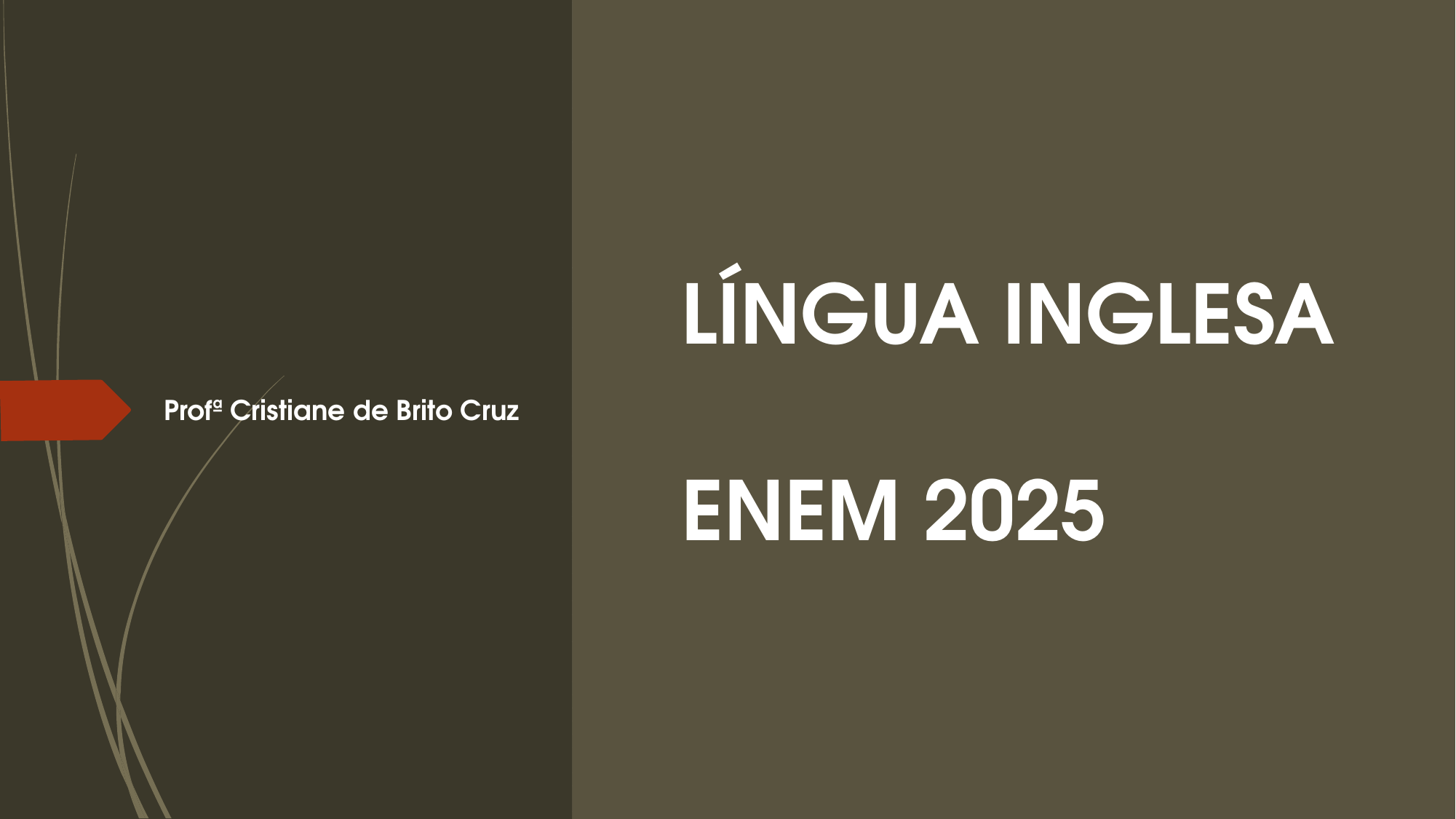

Profª Cristiane de Brito Cruz
# LÍNGUA INGLESA ENEM 2025